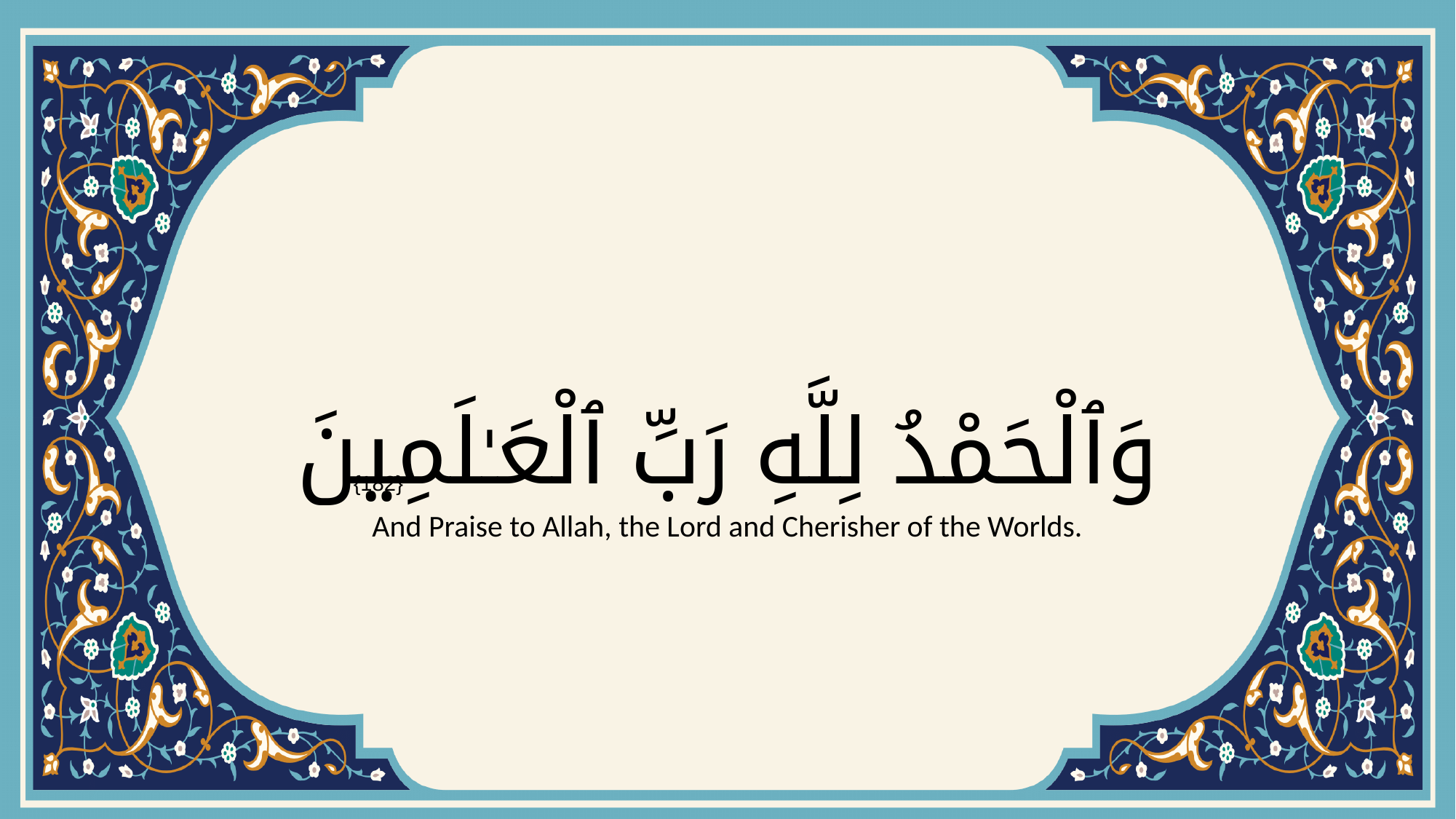

# وَٱلْحَمْدُ لِلَّهِ رَبِّ ٱلْعَـٰلَمِينَ
{182}
And Praise to Allah, the Lord and Cherisher of the Worlds.